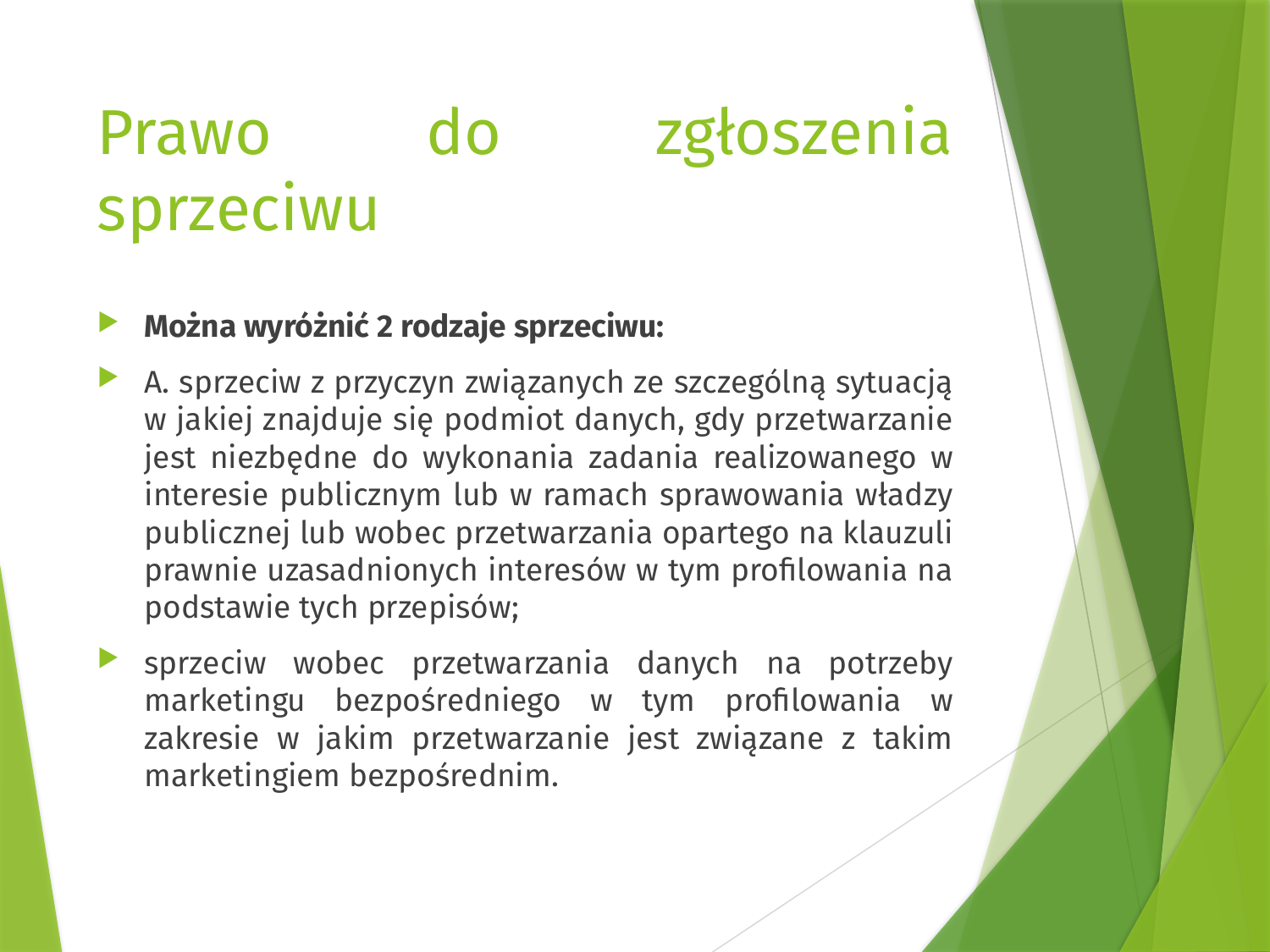

# Prawo do zgłoszenia sprzeciwu
Można wyróżnić 2 rodzaje sprzeciwu:
A. sprzeciw z przyczyn związanych ze szczególną sytuacją w jakiej znajduje się podmiot danych, gdy przetwarzanie jest niezbędne do wykonania zadania realizowanego w interesie publicznym lub w ramach sprawowania władzy publicznej lub wobec przetwarzania opartego na klauzuli prawnie uzasadnionych interesów w tym profilowania na podstawie tych przepisów;
sprzeciw wobec przetwarzania danych na potrzeby marketingu bezpośredniego w tym profilowania w zakresie w jakim przetwarzanie jest związane z takim marketingiem bezpośrednim.